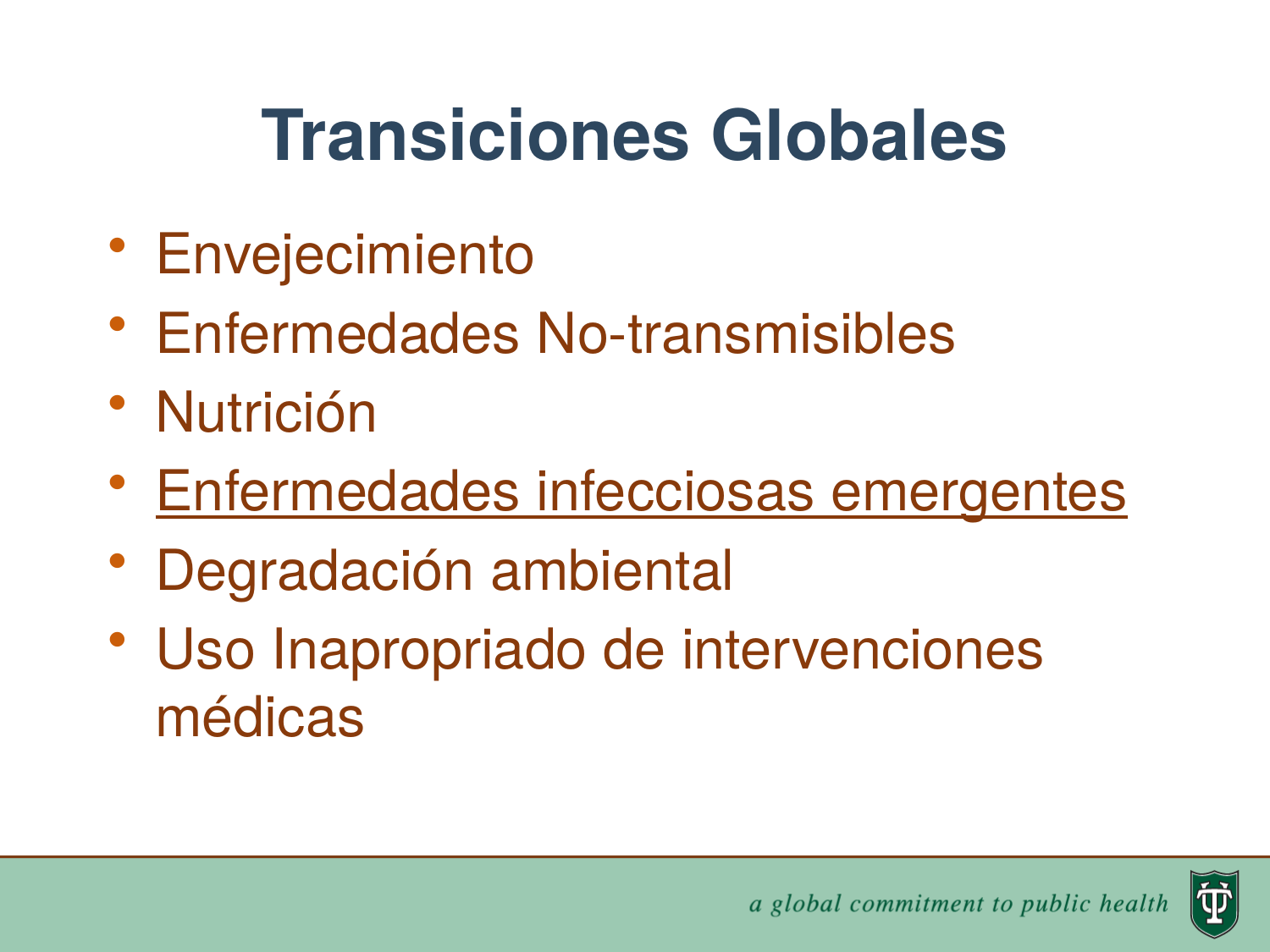

# Transiciones Globales
Envejecimiento
Enfermedades No-transmisibles
Nutrición
Enfermedades infecciosas emergentes
Degradación ambiental
Uso Inapropriado de intervenciones médicas